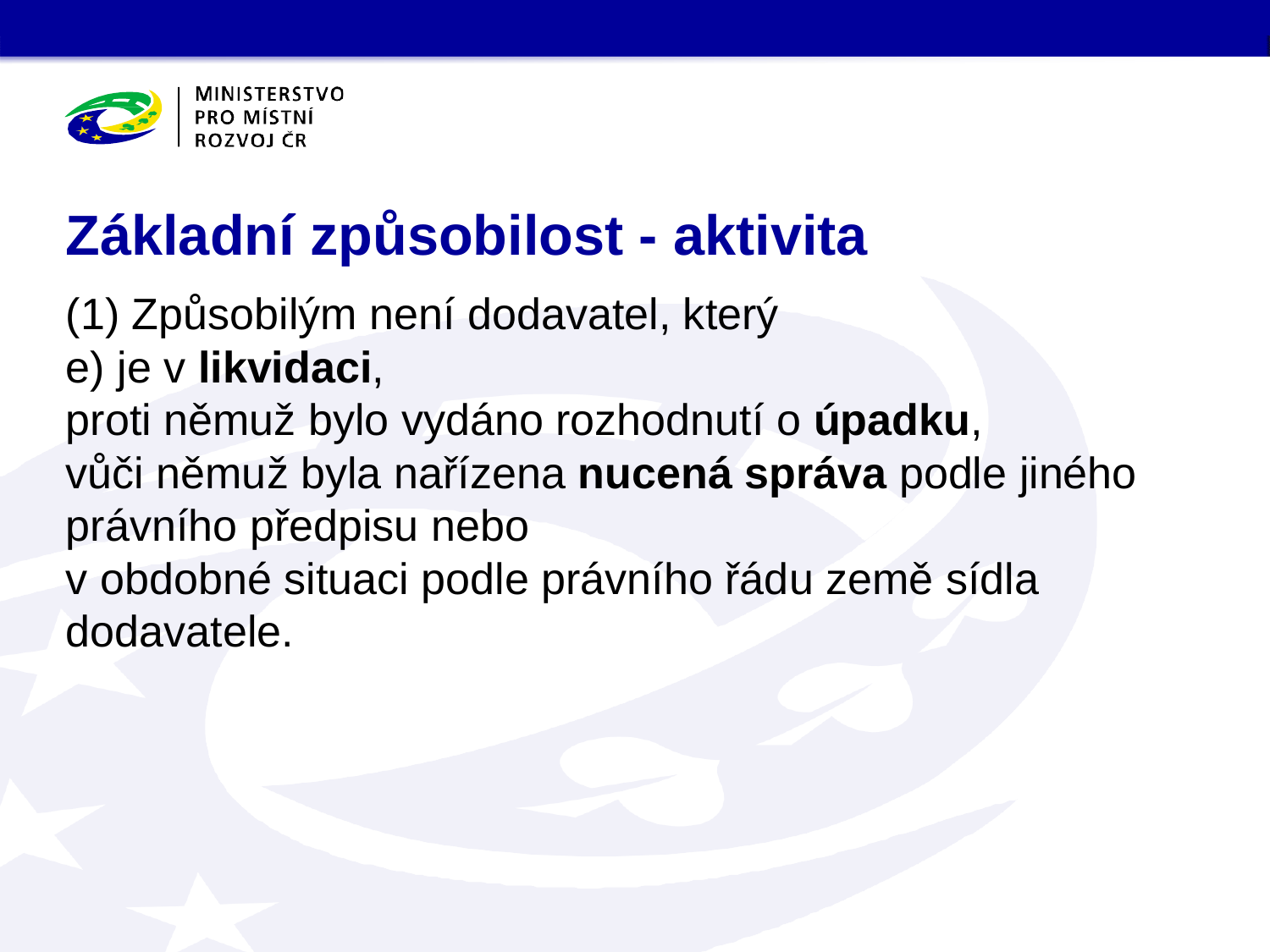

# Základní způsobilost - aktivita
(1) Způsobilým není dodavatel, který
e) je v likvidaci,
proti němuž bylo vydáno rozhodnutí o úpadku,
vůči němuž byla nařízena nucená správa podle jiného právního předpisu nebo
v obdobné situaci podle právního řádu země sídla dodavatele.